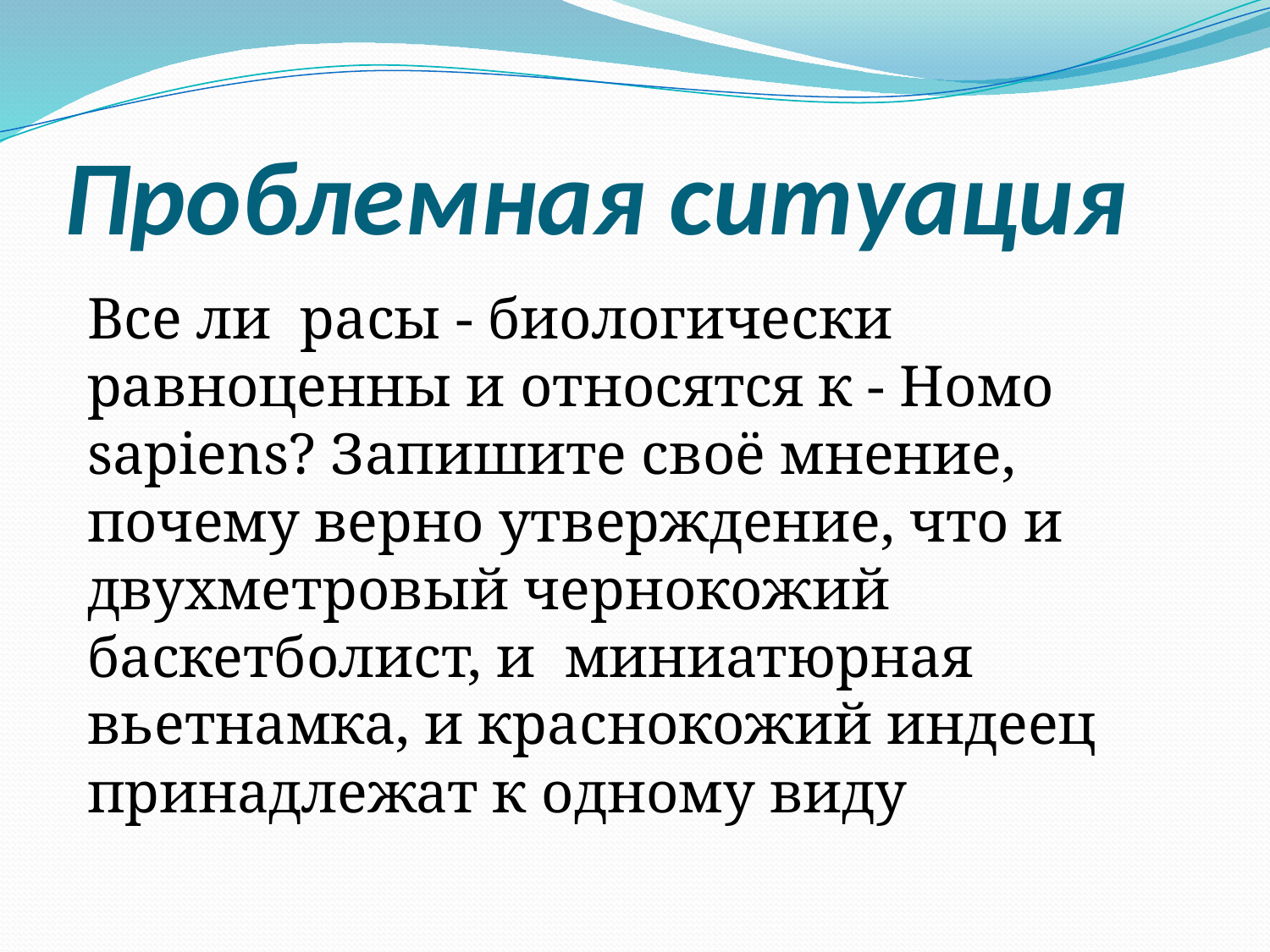

# Проблемная ситуация
Все ли  расы - биологически равноценны и относятся к - Номо sapiens? Запишите своё мнение,  почему верно утверждение, что и двухметровый чернокожий баскетболист, и  миниатюрная вьетнамка, и краснокожий индеец принадлежат к одному виду